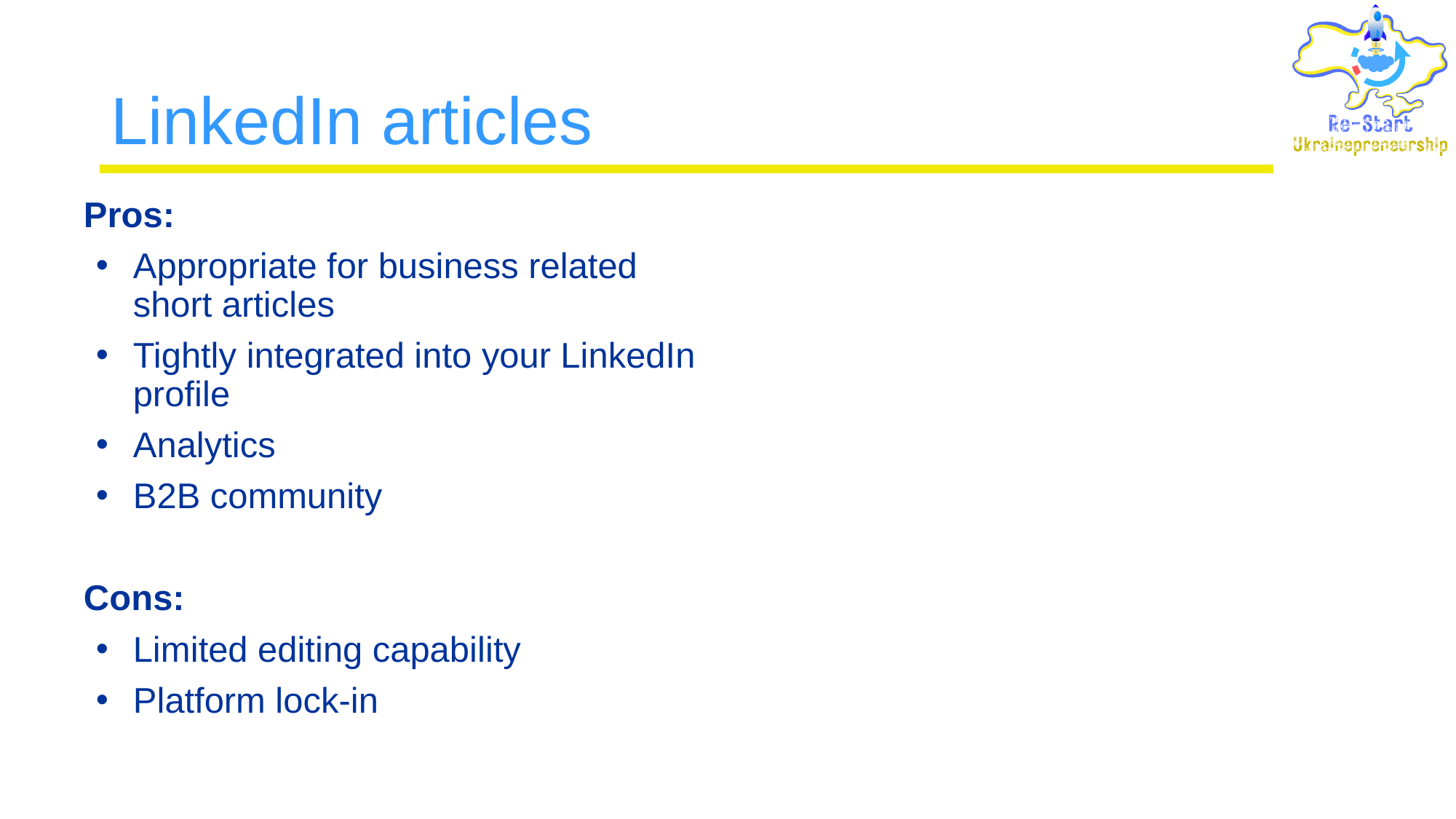

# LinkedIn articles
Pros:
Appropriate for business related short articles
Tightly integrated into your LinkedIn profile
Analytics
B2B community

Cons:
Limited editing capability
Platform lock-in